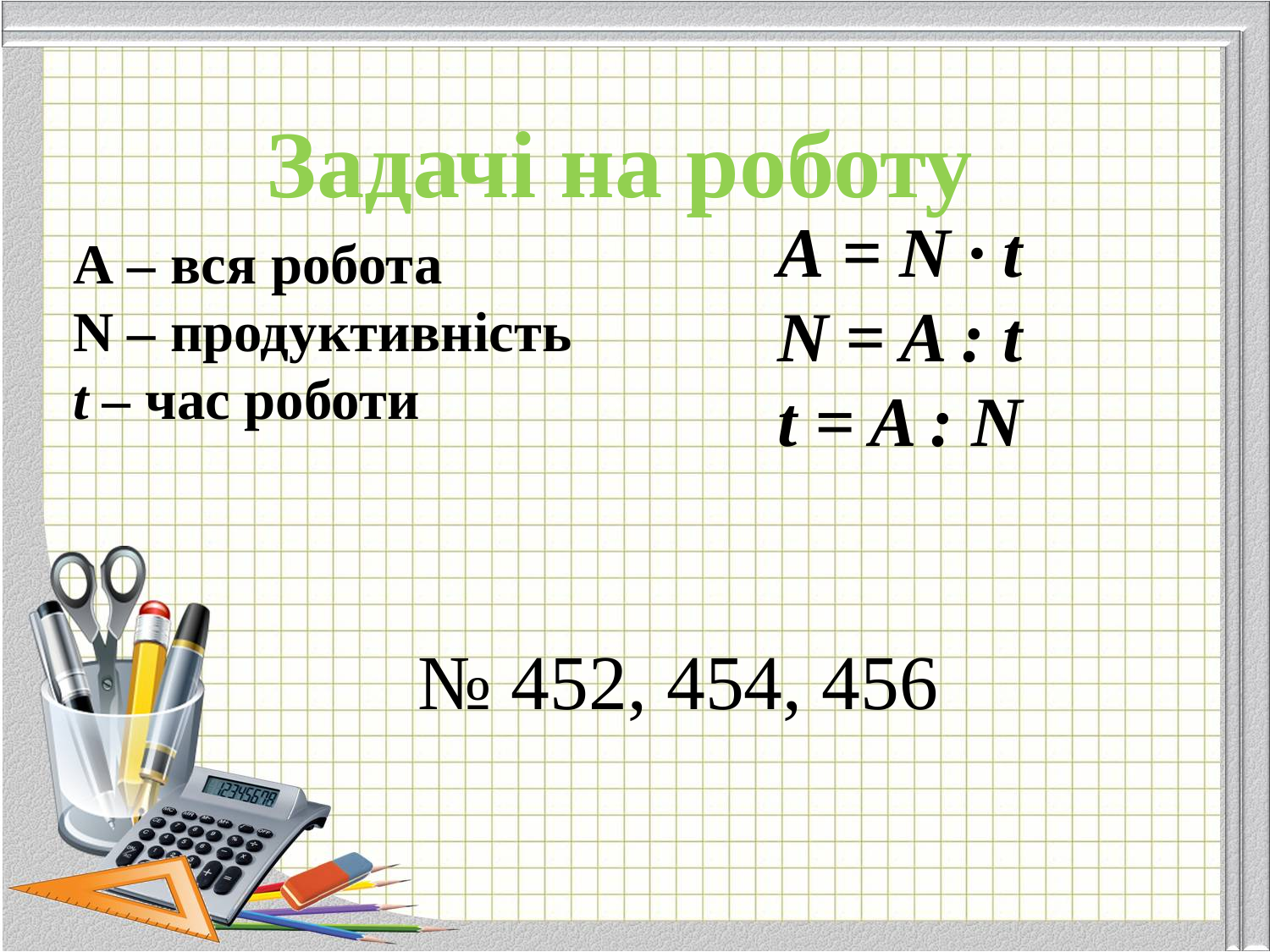

Задачі на роботу
А = N · t
N = A : t
t = A : N
А – вся робота
N – продуктивність
t – час роботи
№ 452, 454, 456